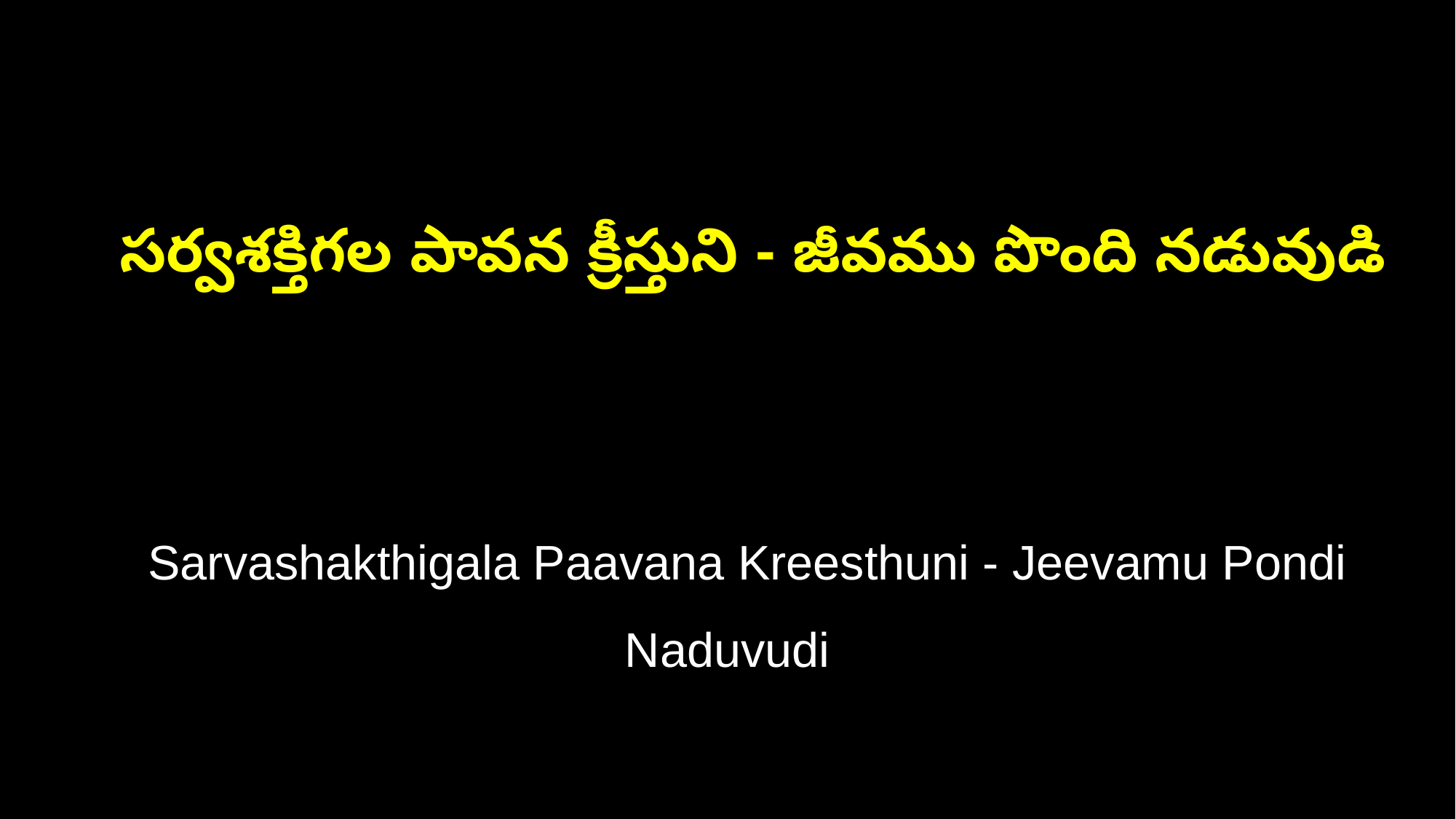

సర్వశక్తిగల పావన క్రీస్తుని - జీవము పొంది నడువుడి
   Sarvashakthigala Paavana Kreesthuni - Jeevamu Pondi Naduvudi